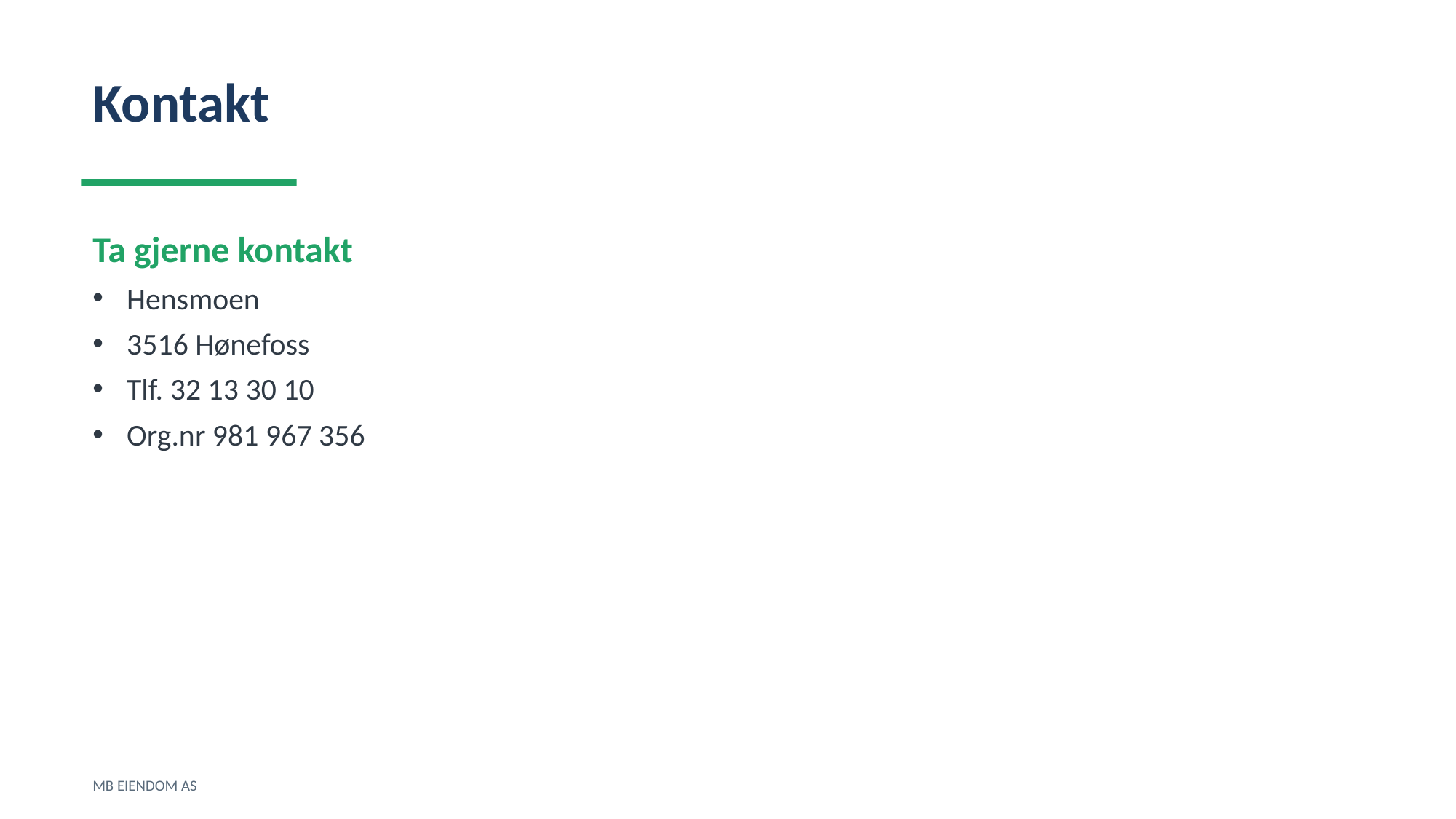

Kontakt

Ta gjerne kontakt
Hensmoen
3516 Hønefoss
Tlf. 32 13 30 10
Org.nr 981 967 356
MB EIENDOM AS